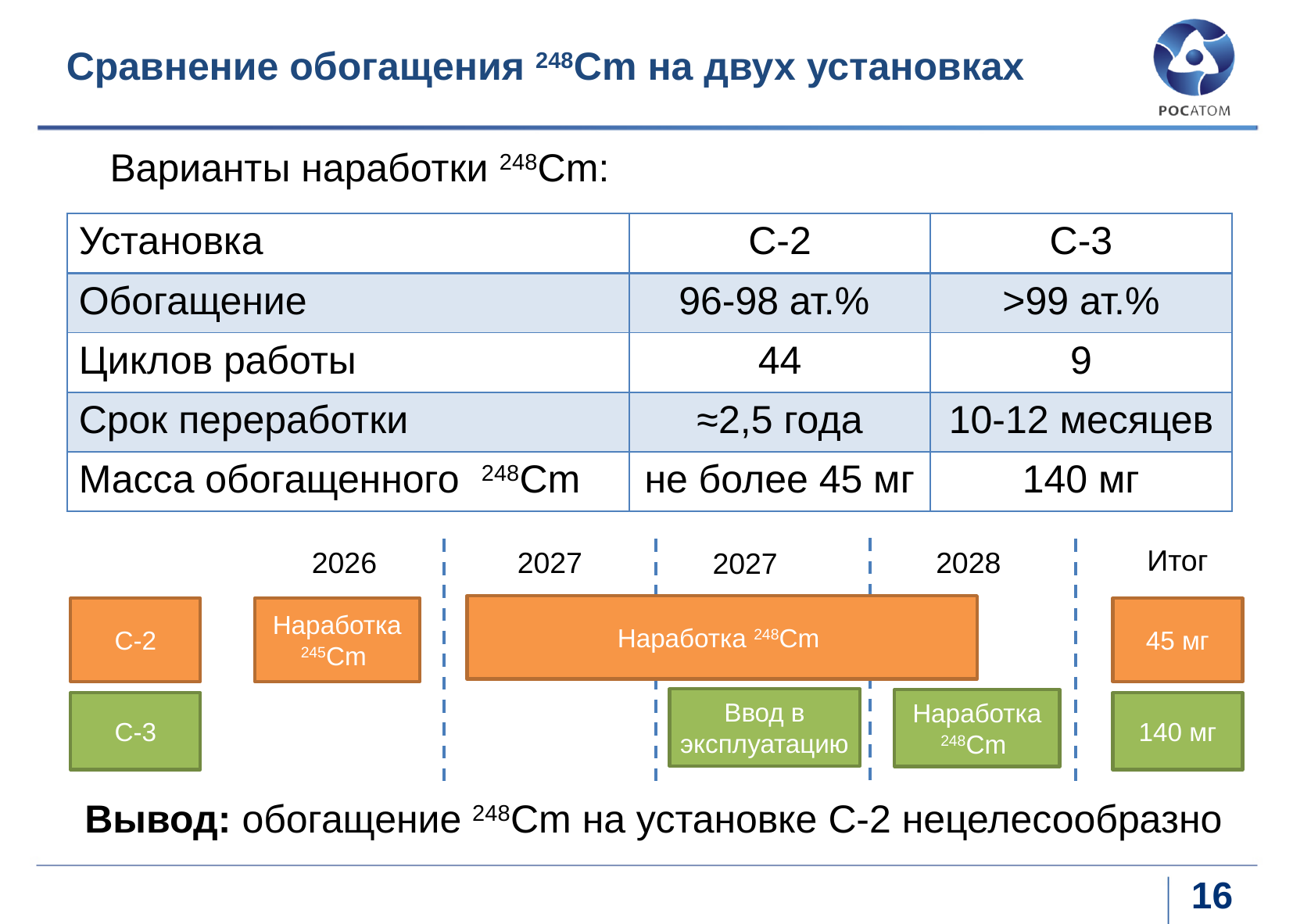

# Сравнение обогащения 248Cm на двух установках
Варианты наработки 248Cm:
| Установка | С-2 | С-3 |
| --- | --- | --- |
| Обогащение | 96-98 ат.% | >99 ат.% |
| Циклов работы | 44 | 9 |
| Срок переработки | ≈2,5 года | 10-12 месяцев |
| Масса обогащенного 248Cm | не более 45 мг | 140 мг |
Итог
2026
2027
2028
2027
Наработка 248Cm
С-2
Наработка 245Cm
45 мг
Ввод в эксплуатацию
Наработка 248Cm
С-3
140 мг
Вывод: обогащение 248Cm на установке С-2 нецелесообразно
16